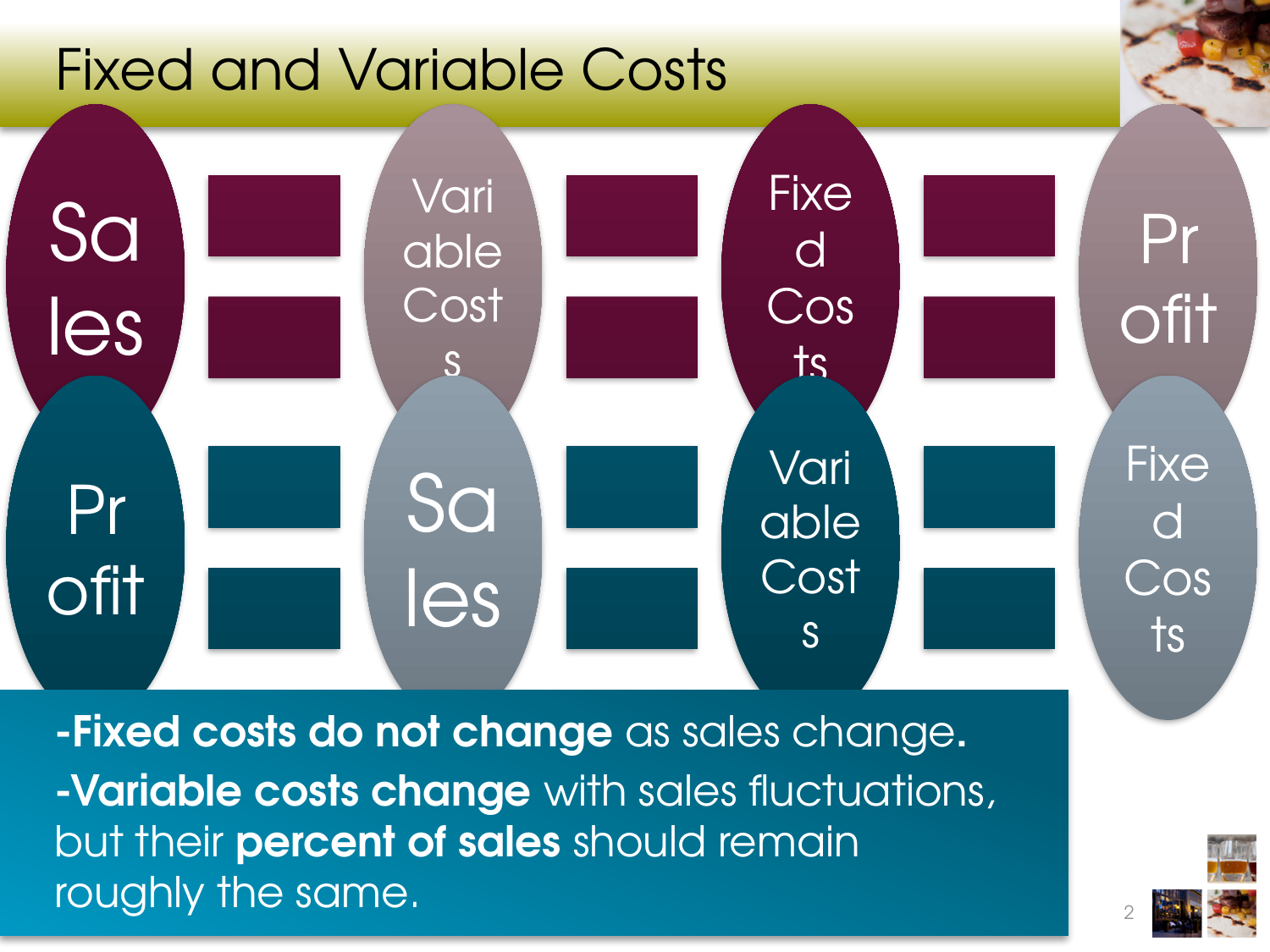

# Fixed and Variable Costs
Sales
Variable Costs
Fixed Costs
Profit
Profit
Sales
Variable Costs
Fixed Costs

-Fixed costs do not change as sales change.
-Variable costs change with sales fluctuations, but their percent of sales should remain roughly the same.
2